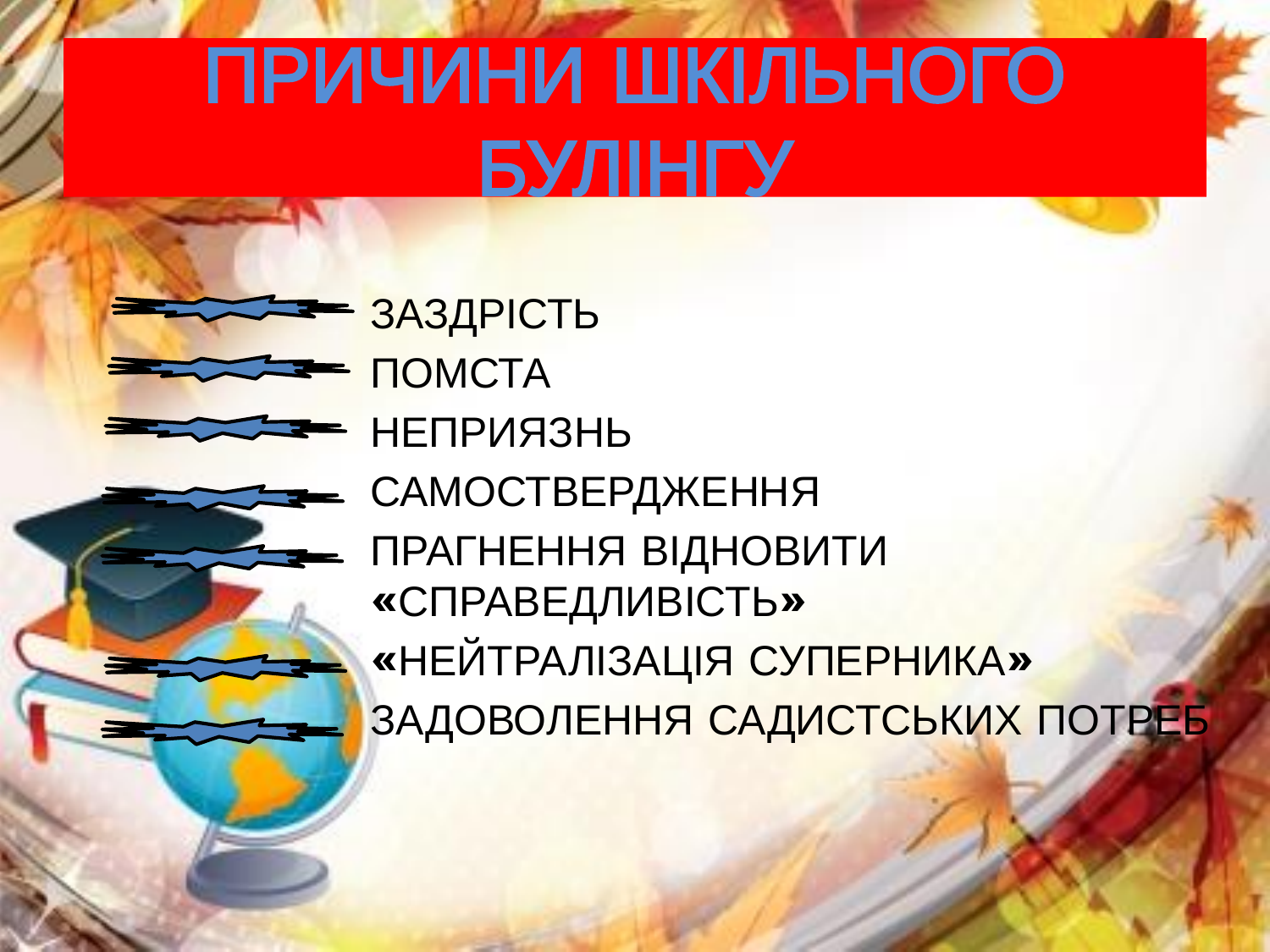

# ПРИЧИНИ ШКІЛЬНОГО БУЛІНГУ

ЗАЗДРІСТЬ
ПОМСТА
НЕПРИЯЗНЬ
САМОСТВЕРДЖЕННЯ
ПРАГНЕННЯ ВІДНОВИТИ «СПРАВЕДЛИВІСТЬ»
«НЕЙТРАЛІЗАЦІЯ СУПЕРНИКА»
ЗАДОВОЛЕННЯ САДИСТСЬКИХ ПОТРЕБ